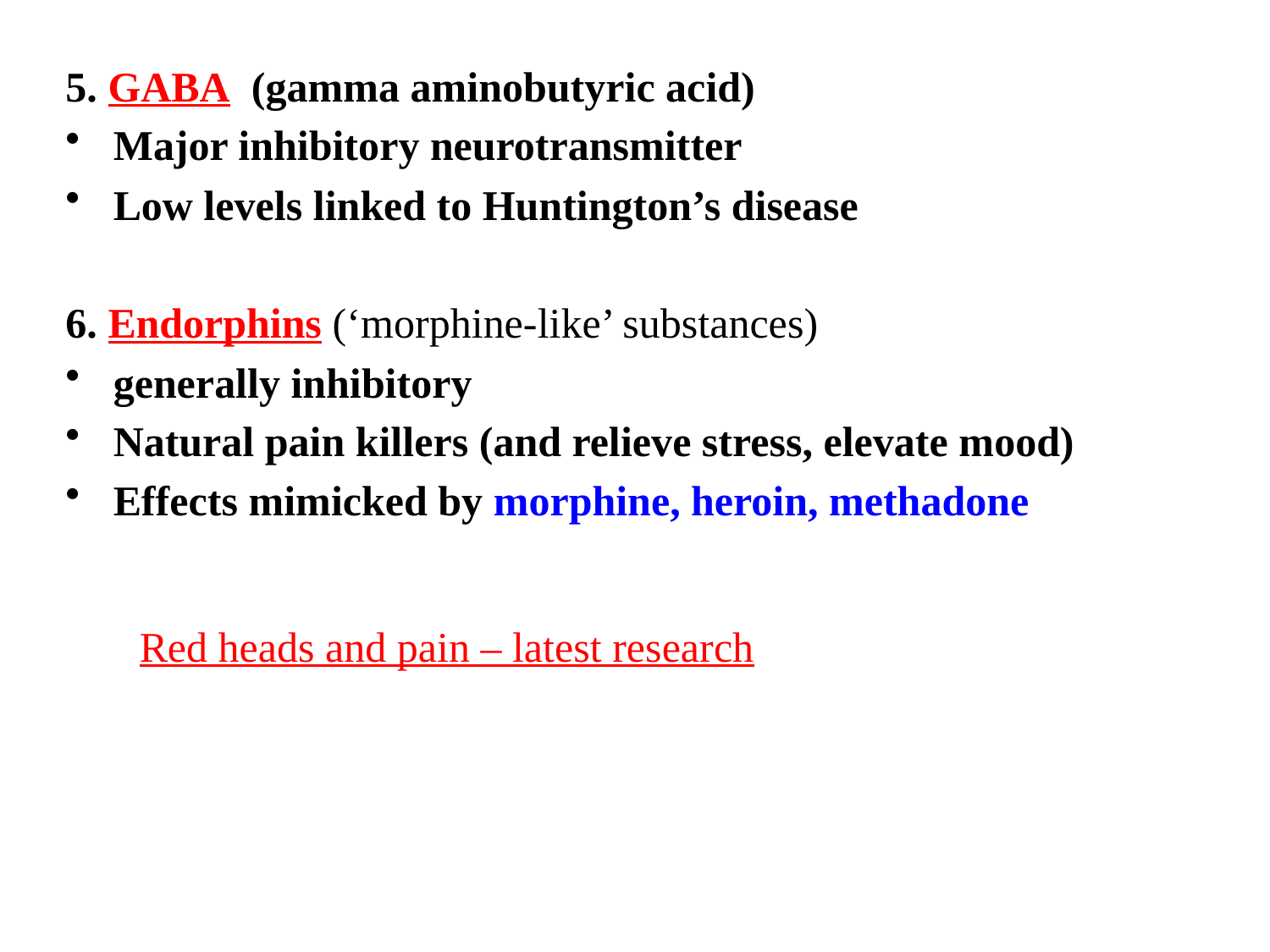

5. GABA  (gamma aminobutyric acid)
Major inhibitory neurotransmitter
Low levels linked to Huntington’s disease

6. Endorphins (‘morphine-like’ substances)
generally inhibitory
Natural pain killers (and relieve stress, elevate mood)
Effects mimicked by morphine, heroin, methadone

Red heads and pain – latest research